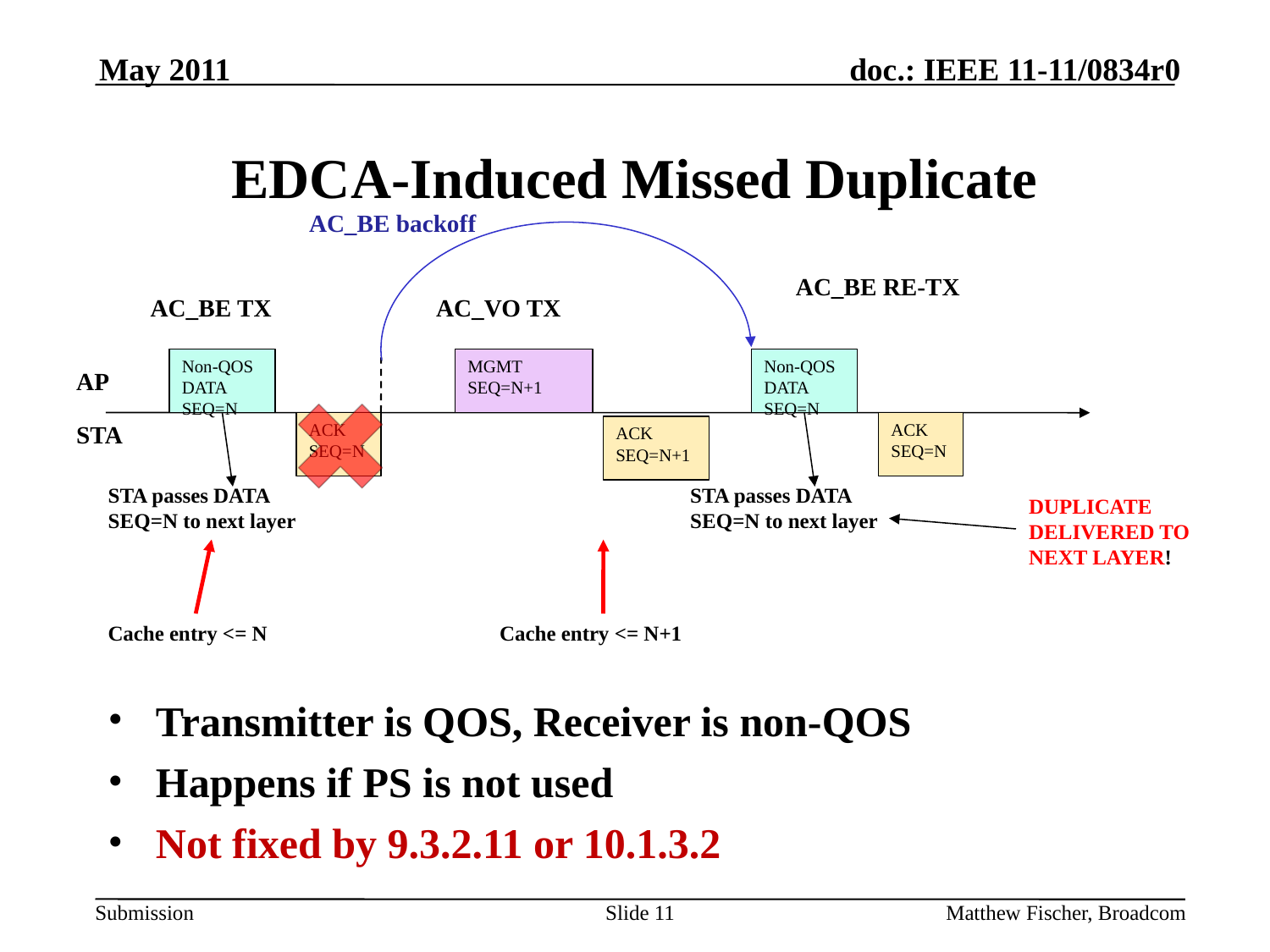

May 2011
# EDCA-Induced Missed Duplicate
AC_BE backoff

AC_BE RE-TX
AC_BE TX
AC_VO TX
Non-QOS DATA
SEQ=N
MGMT
SEQ=N+1
Non-QOS DATA
SEQ=N
AP

STA
ACK
SEQ=N
ACK
SEQ=N
ACK
SEQ=N+1
STA passes DATA SEQ=N to next layer
STA passes DATA SEQ=N to next layer
DUPLICATE DELIVERED TO NEXT LAYER!
Cache entry <= N
Cache entry <= N+1
Transmitter is QOS, Receiver is non-QOS
Happens if PS is not used
Not fixed by 9.3.2.11 or 10.1.3.2
Slide 11
Matthew Fischer, Broadcom